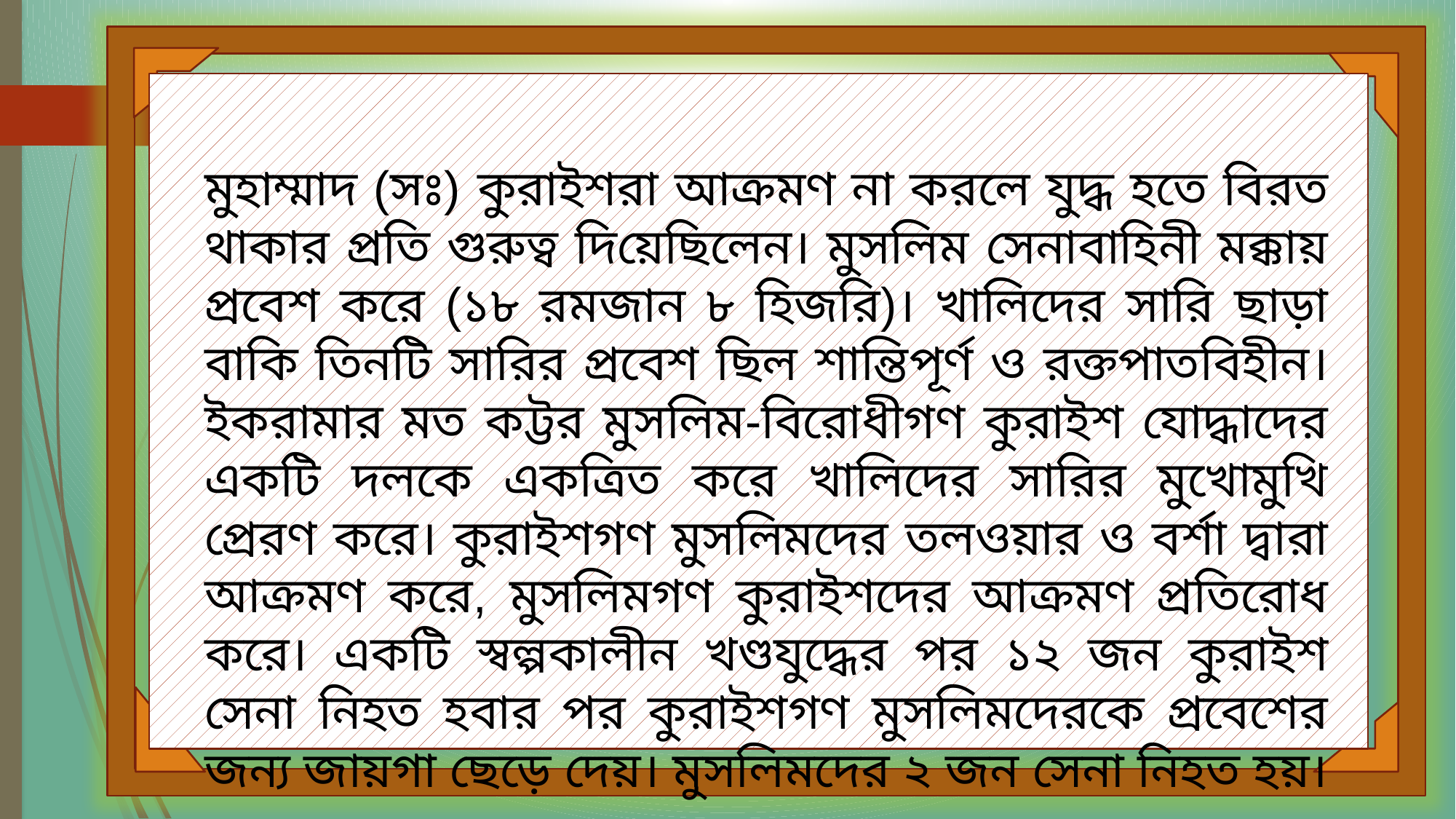

মুহাম্মাদ (সঃ) কুরাইশরা আক্রমণ না করলে যুদ্ধ হতে বিরত থাকার প্রতি গুরুত্ব দিয়েছিলেন। মুসলিম সেনাবাহিনী মক্কায় প্রবেশ করে (১৮ রমজান ৮ হিজরি)। খালিদের সারি ছাড়া বাকি তিনটি সারির প্রবেশ ছিল শান্তিপূর্ণ ও রক্তপাতবিহীন। ইকরামার মত কট্টর মুসলিম-বিরোধীগণ কুরাইশ যোদ্ধাদের একটি দলকে একত্রিত করে খালিদের সারির মুখোমুখি প্রেরণ করে। কুরাইশগণ মুসলিমদের তলওয়ার ও বর্শা দ্বারা আক্রমণ করে, মুসলিমগণ কুরাইশদের আক্রমণ প্রতিরোধ করে। একটি স্বল্পকালীন খণ্ডযুদ্ধের পর ১২ জন কুরাইশ সেনা নিহত হবার পর কুরাইশগণ মুসলিমদেরকে প্রবেশের জন্য জায়গা ছেড়ে দেয়। মুসলিমদের ২ জন সেনা নিহত হয়।